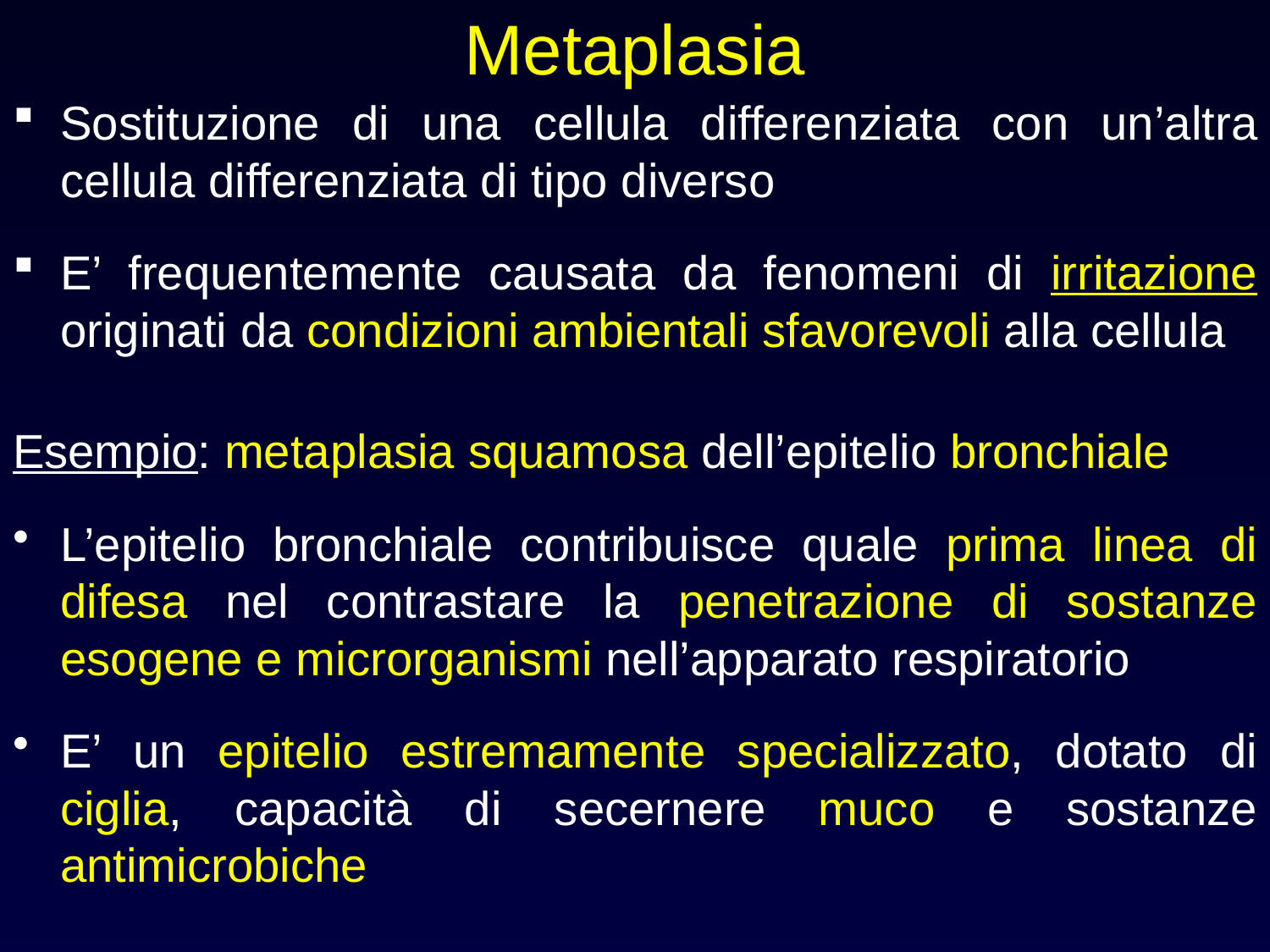

# Metaplasia
Sostituzione di una cellula differenziata con un’altra cellula differenziata di tipo diverso

E’ frequentemente causata da fenomeni di irritazione originati da condizioni ambientali sfavorevoli alla cellula

Esempio: metaplasia squamosa dell’epitelio bronchiale

L’epitelio bronchiale contribuisce quale prima linea di difesa nel contrastare la penetrazione di sostanze esogene e microrganismi nell’apparato respiratorio

E’ un epitelio estremamente specializzato, dotato di ciglia, capacità di secernere muco e sostanze antimicrobiche